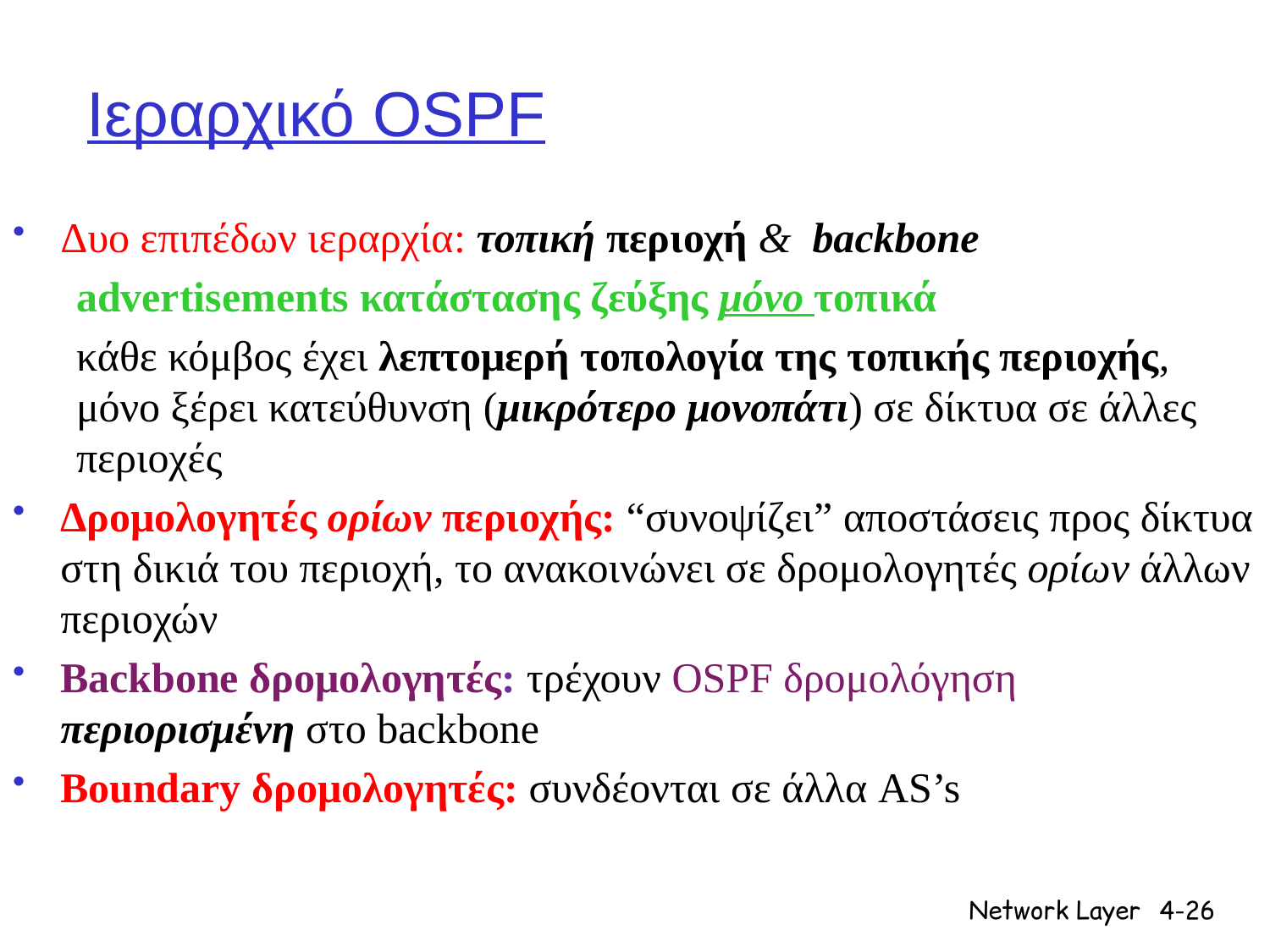

# Ιεραρχικό OSPF
Δυο επιπέδων ιεραρχία: τοπική περιοχή &  backbone
advertisements κατάστασης ζεύξης μόνο τοπικά
κάθε κόμβος έχει λεπτομερή τοπολογία της τοπικής περιοχής, μόνο ξέρει κατεύθυνση (μικρότερο μονοπάτι) σε δίκτυα σε άλλες περιοχές
Δρομολογητές ορίων περιοχής: “συνοψίζει” αποστάσεις προς δίκτυα στη δικιά του περιοχή, το ανακοινώνει σε δρομολογητές ορίων άλλων περιοχών
Backbone δρομολογητές: τρέχουν OSPF δρομολόγηση περιορισμένη στο backbone
Boundary δρομολογητές: συνδέονται σε άλλα AS’s

Network Layer
4-26